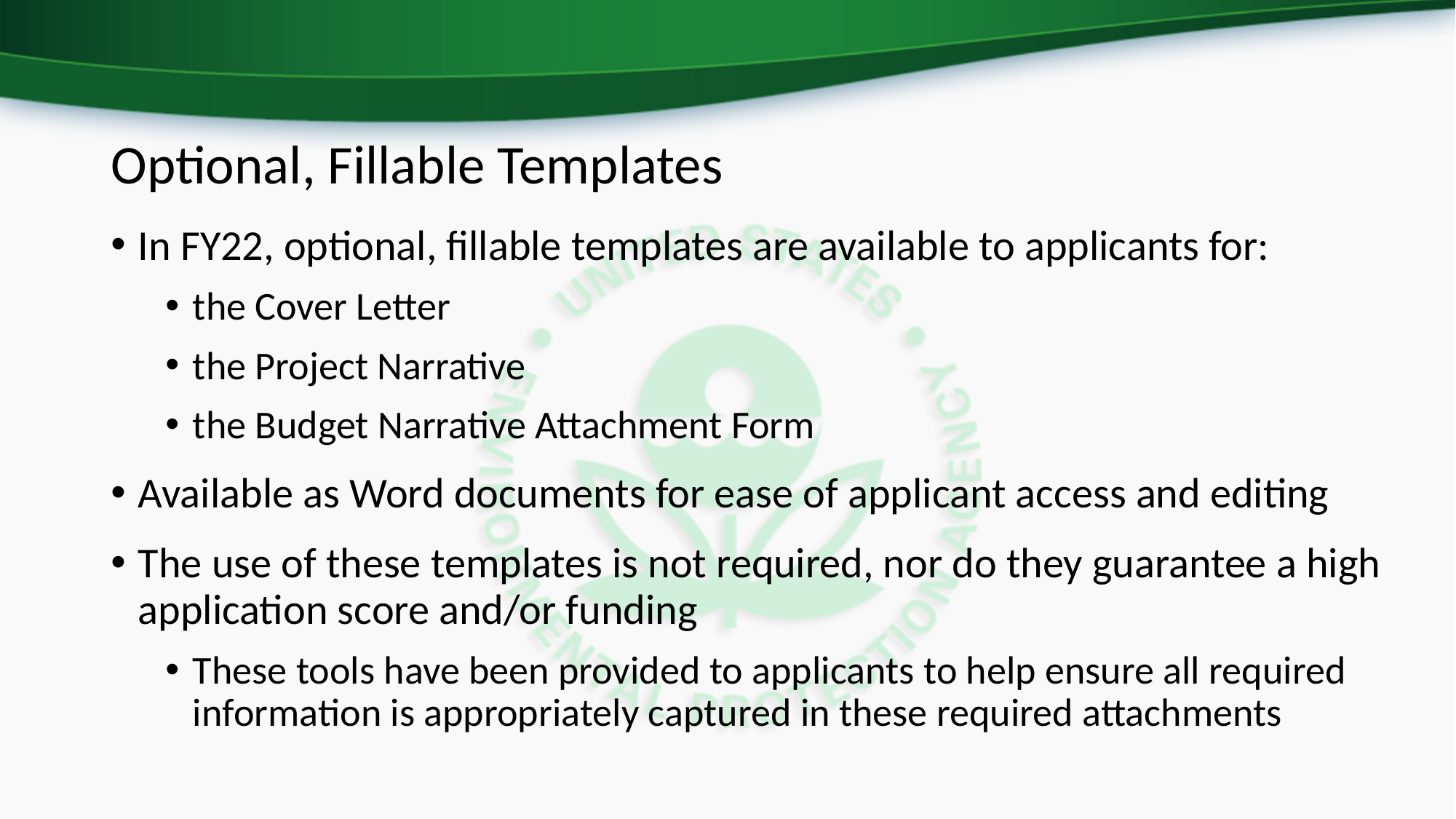

# Optional, Fillable Templates
In FY22, optional, fillable templates are available to applicants for:
the Cover Letter
the Project Narrative
the Budget Narrative Attachment Form
Available as Word documents for ease of applicant access and editing
The use of these templates is not required, nor do they guarantee a high application score and/or funding
These tools have been provided to applicants to help ensure all required information is appropriately captured in these required attachments